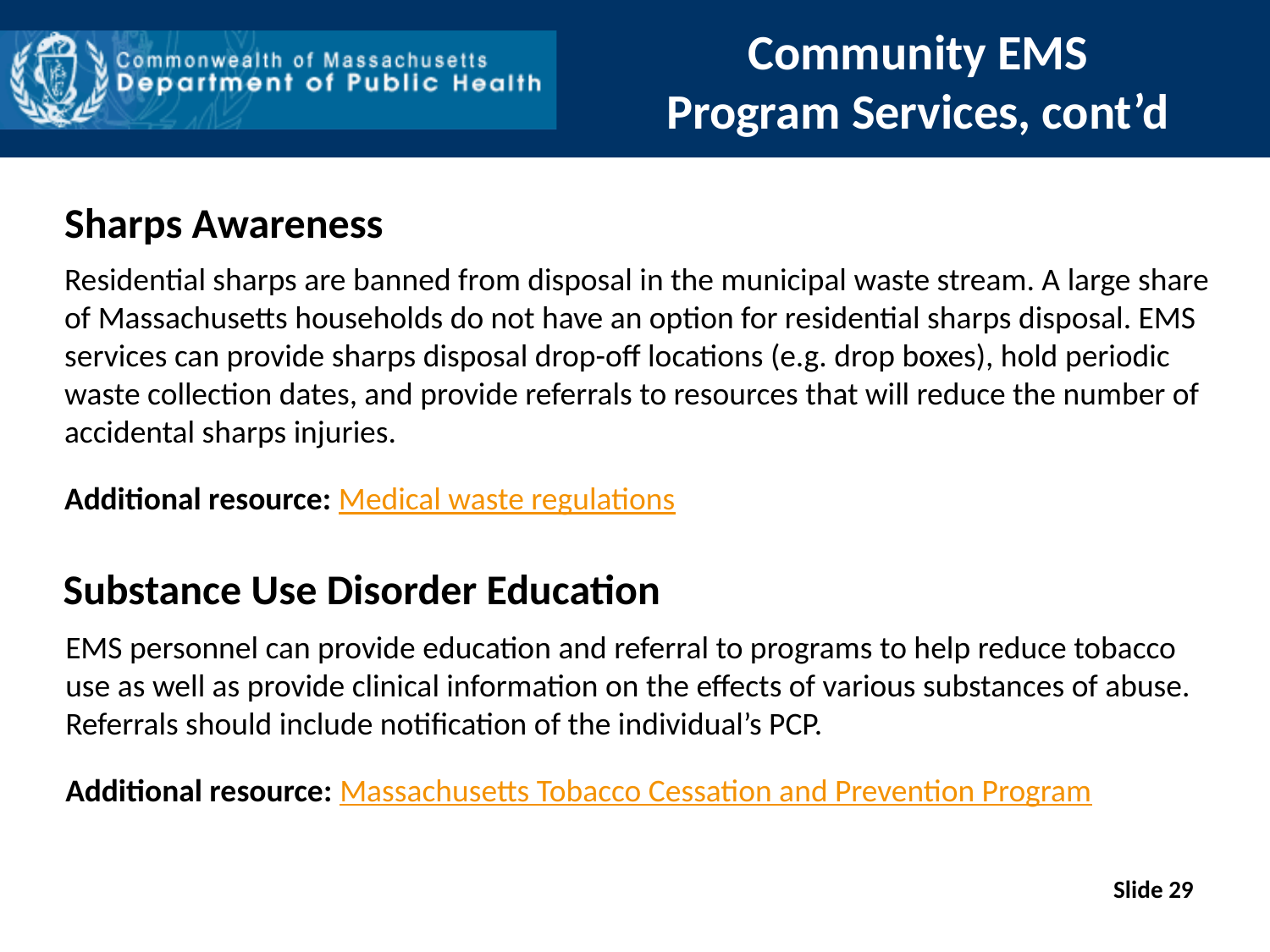

# Community EMS Program Services, cont’d
Sharps Awareness
Residential sharps are banned from disposal in the municipal waste stream. A large share of Massachusetts households do not have an option for residential sharps disposal. EMS services can provide sharps disposal drop-off locations (e.g. drop boxes), hold periodic waste collection dates, and provide referrals to resources that will reduce the number of accidental sharps injuries.
Additional resource: Medical waste regulations
Substance Use Disorder Education
EMS personnel can provide education and referral to programs to help reduce tobacco use as well as provide clinical information on the effects of various substances of abuse. Referrals should include notification of the individual’s PCP.
Additional resource: Massachusetts Tobacco Cessation and Prevention Program
Slide 29